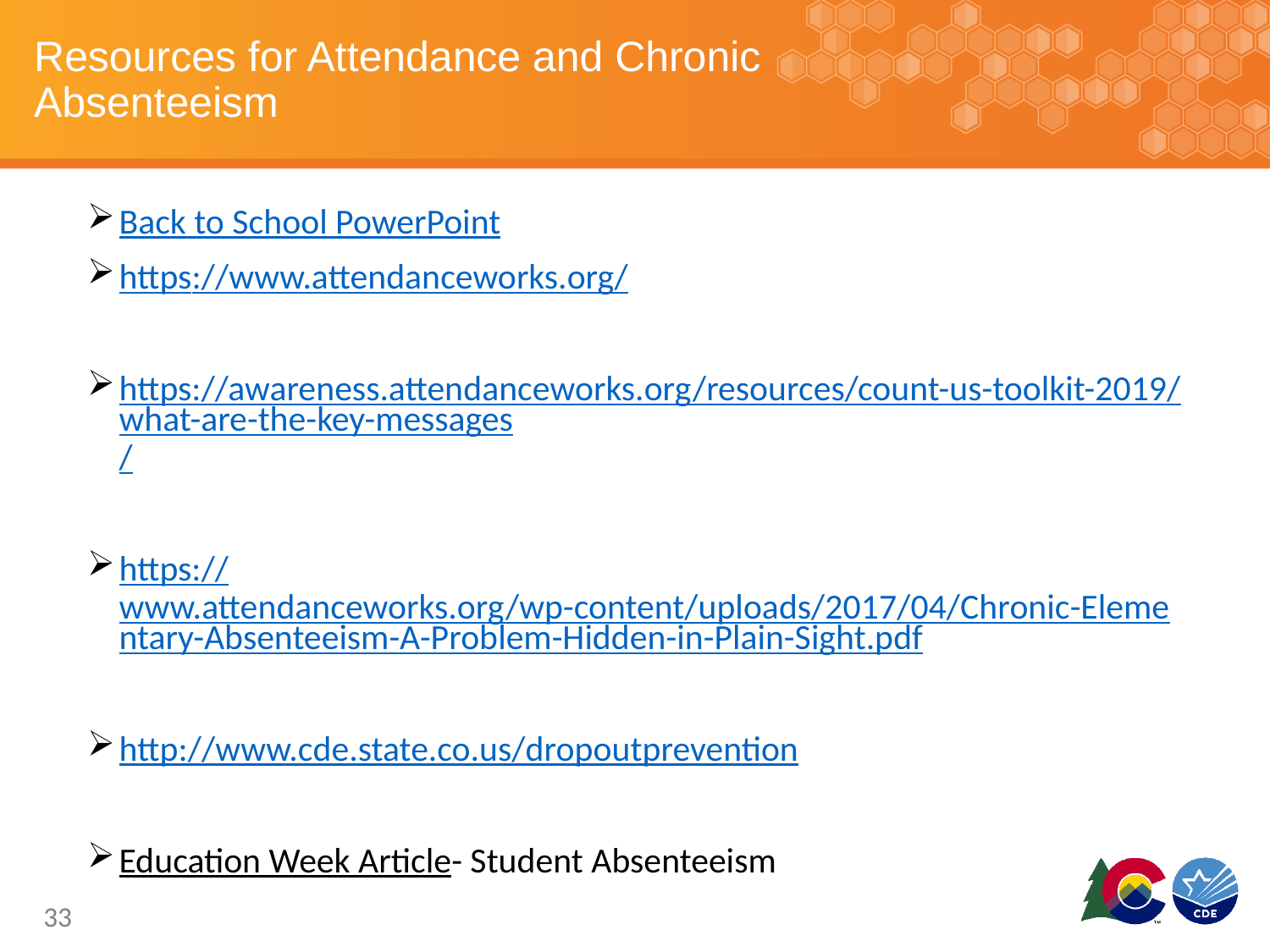

# Resources for Attendance and Chronic Absenteeism
Back to School PowerPoint
https://www.attendanceworks.org/

https://awareness.attendanceworks.org/resources/count-us-toolkit-2019/what-are-the-key-messages/

https://www.attendanceworks.org/wp-content/uploads/2017/04/Chronic-Elementary-Absenteeism-A-Problem-Hidden-in-Plain-Sight.pdf

http://www.cde.state.co.us/dropoutprevention

Education Week Article- Student Absenteeism

33